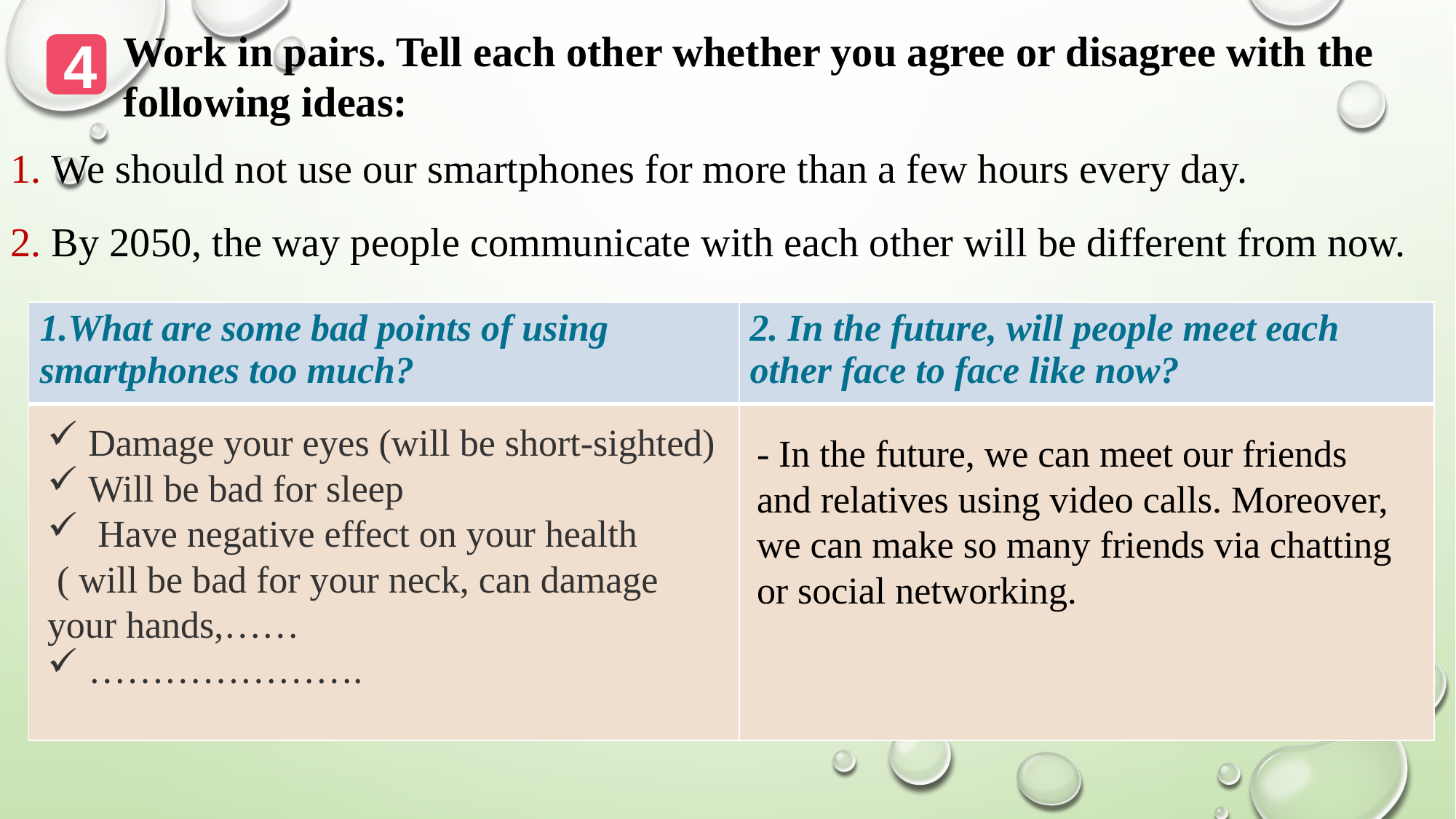

Work in pairs. Tell each other whether you agree or disagree with the following ideas:
4

 We should not use our smartphones for more than a few hours every day.
 By 2050, the way people communicate with each other will be different from now.
| 1.What are some bad points of using smartphones too much? | 2. In the future, will people meet each other face to face like now? |
| --- | --- |
|  |  |
Damage your eyes (will be short-sighted)
Will be bad for sleep
 Have negative effect on your health
 ( will be bad for your neck, can damage
your hands,……
………………….
- In the future, we can meet our friends and relatives using video calls. Moreover, we can make so many friends via chatting or social networking.